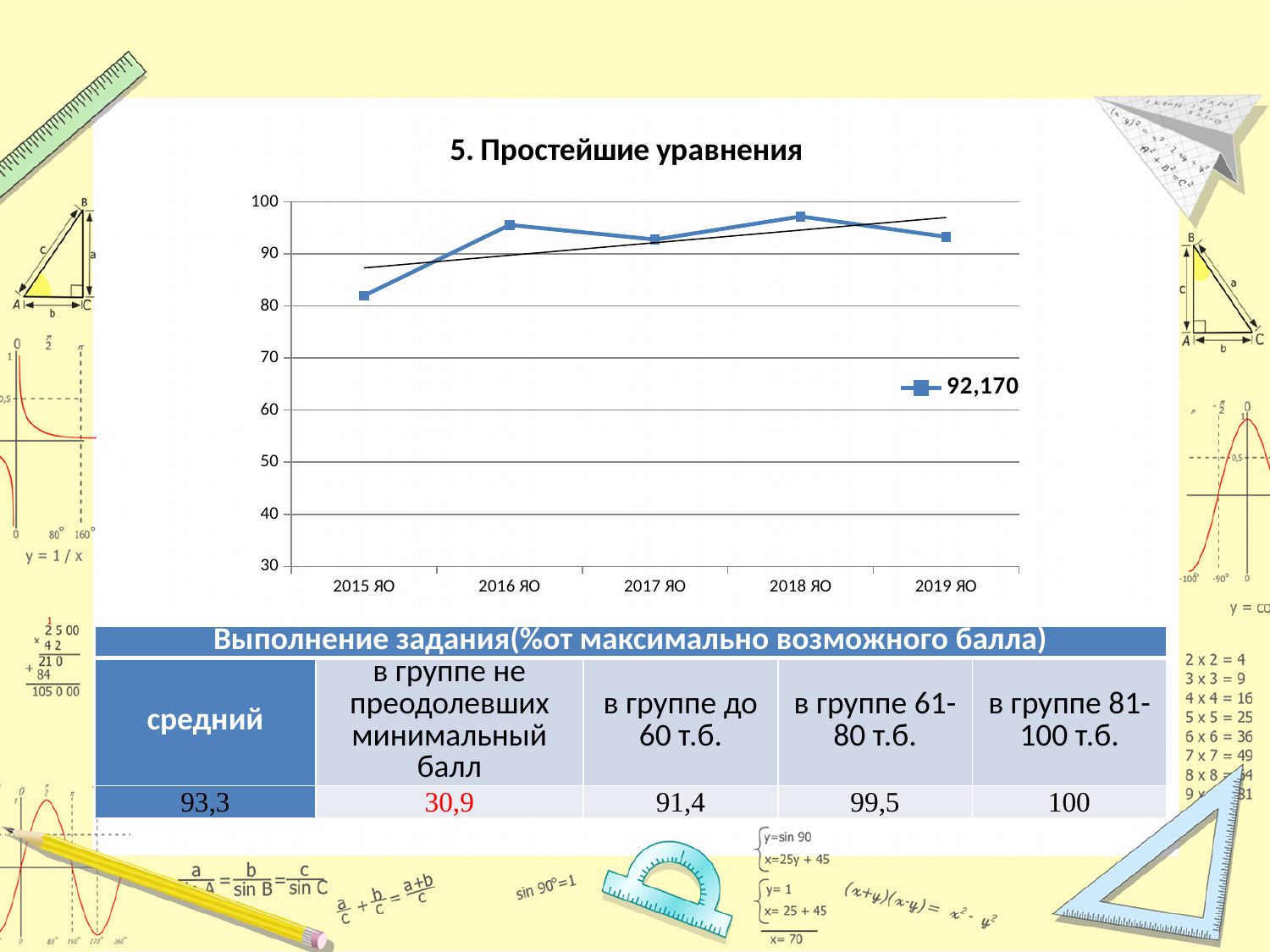

### Chart: 5. Простейшие уравнения

| Category | 92,170 |
|---|---|
| 2015 ЯО | 82.0 |
| 2016 ЯО | 95.58 |
| 2017 ЯО | 92.77 |
| 2018 ЯО | 97.2 |
| 2019 ЯО | 93.3 |
| Выполнение задания(%от максимально возможного балла) |  |  |  |  |
| --- | --- | --- | --- | --- |
| средний | в группе не преодолевших минимальный балл | в группе до 60 т.б. | в группе 61-80 т.б. | в группе 81-100 т.б. |
| 93,3 | 30,9 | 91,4 | 99,5 | 100 |